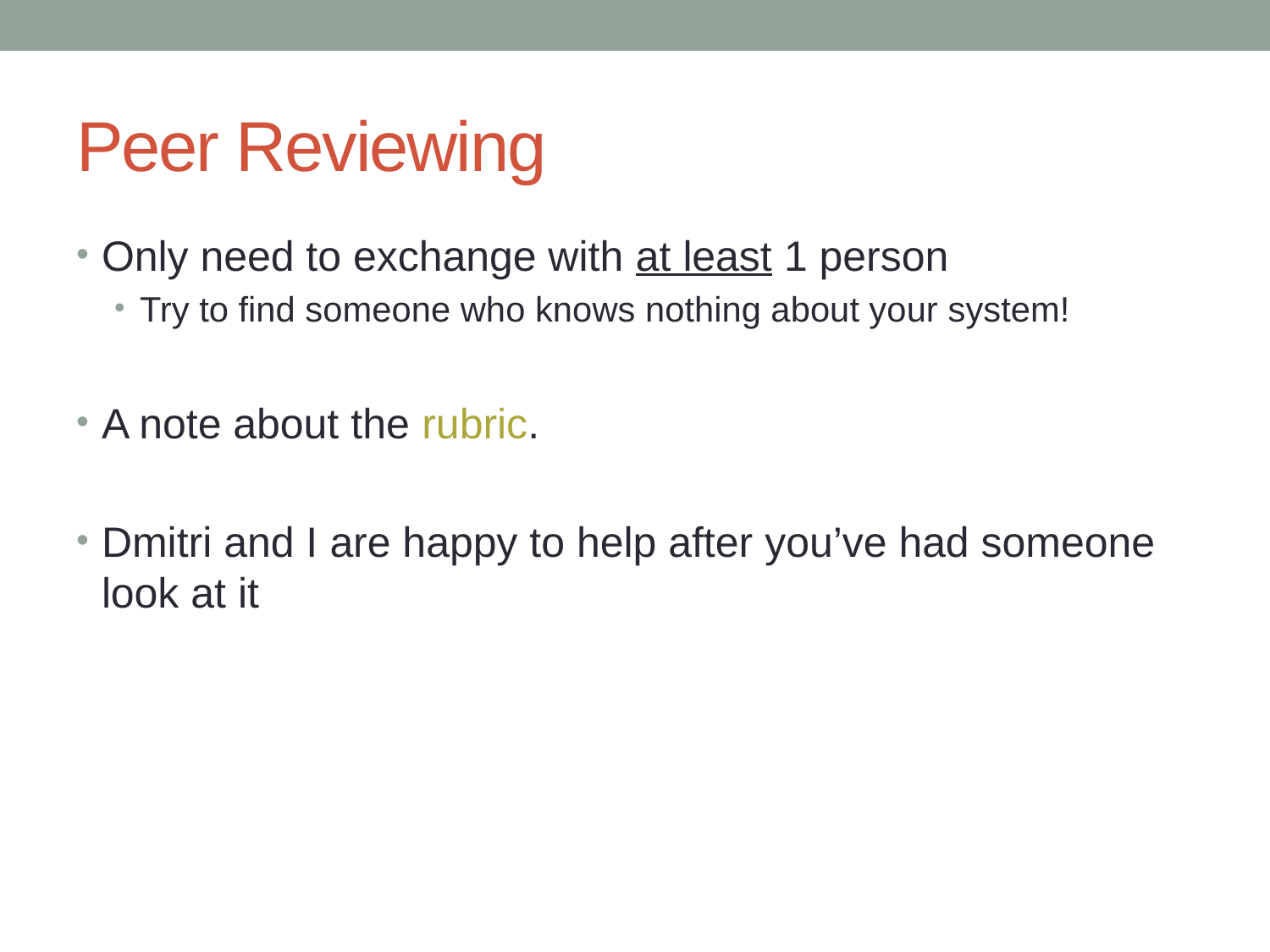

# Peer Reviewing
Only need to exchange with at least 1 person
Try to find someone who knows nothing about your system!

A note about the rubric.

Dmitri and I are happy to help after you’ve had someone look at it